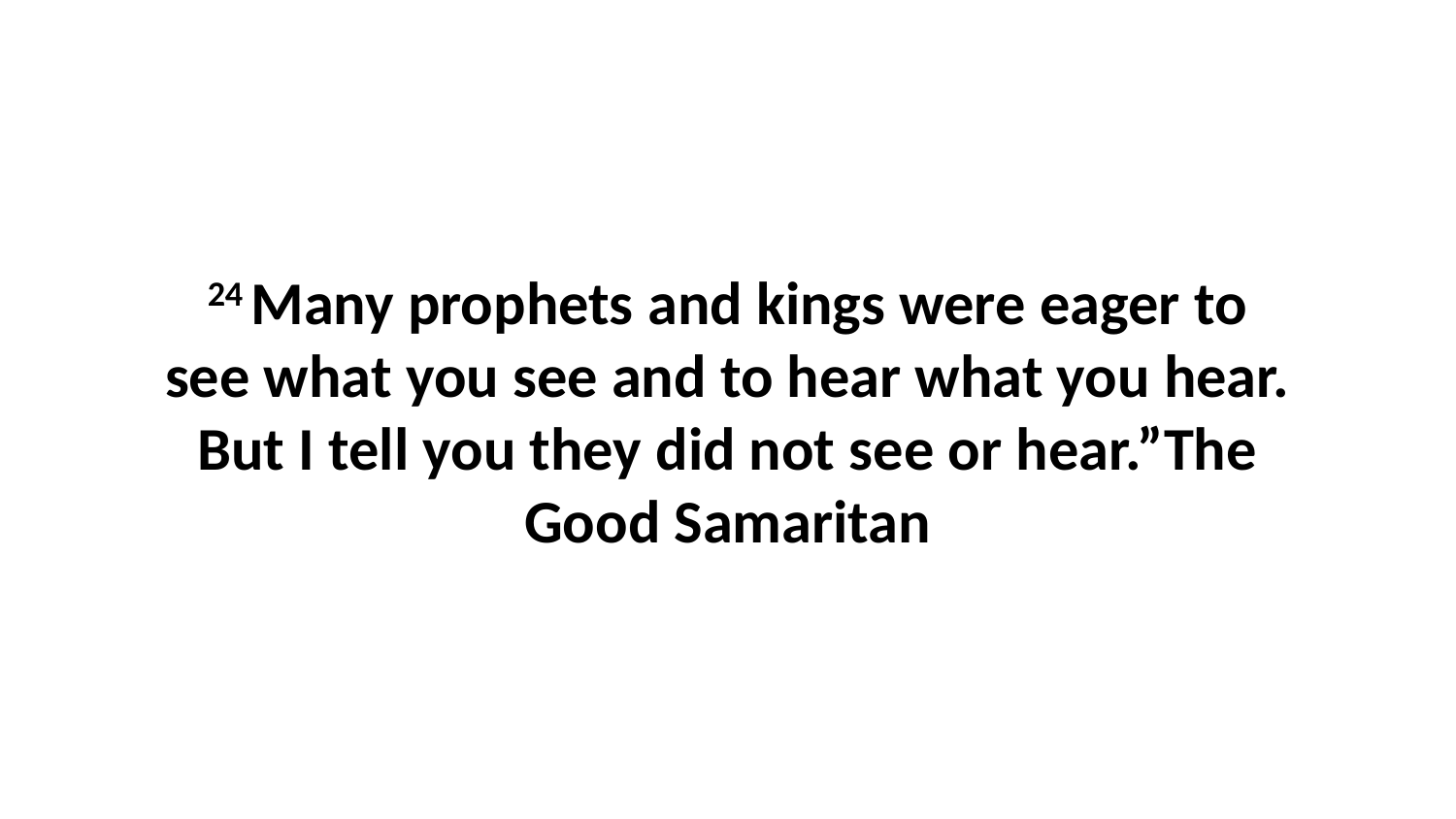

24 Many prophets and kings were eager to see what you see and to hear what you hear. But I tell you they did not see or hear.”The Good Samaritan